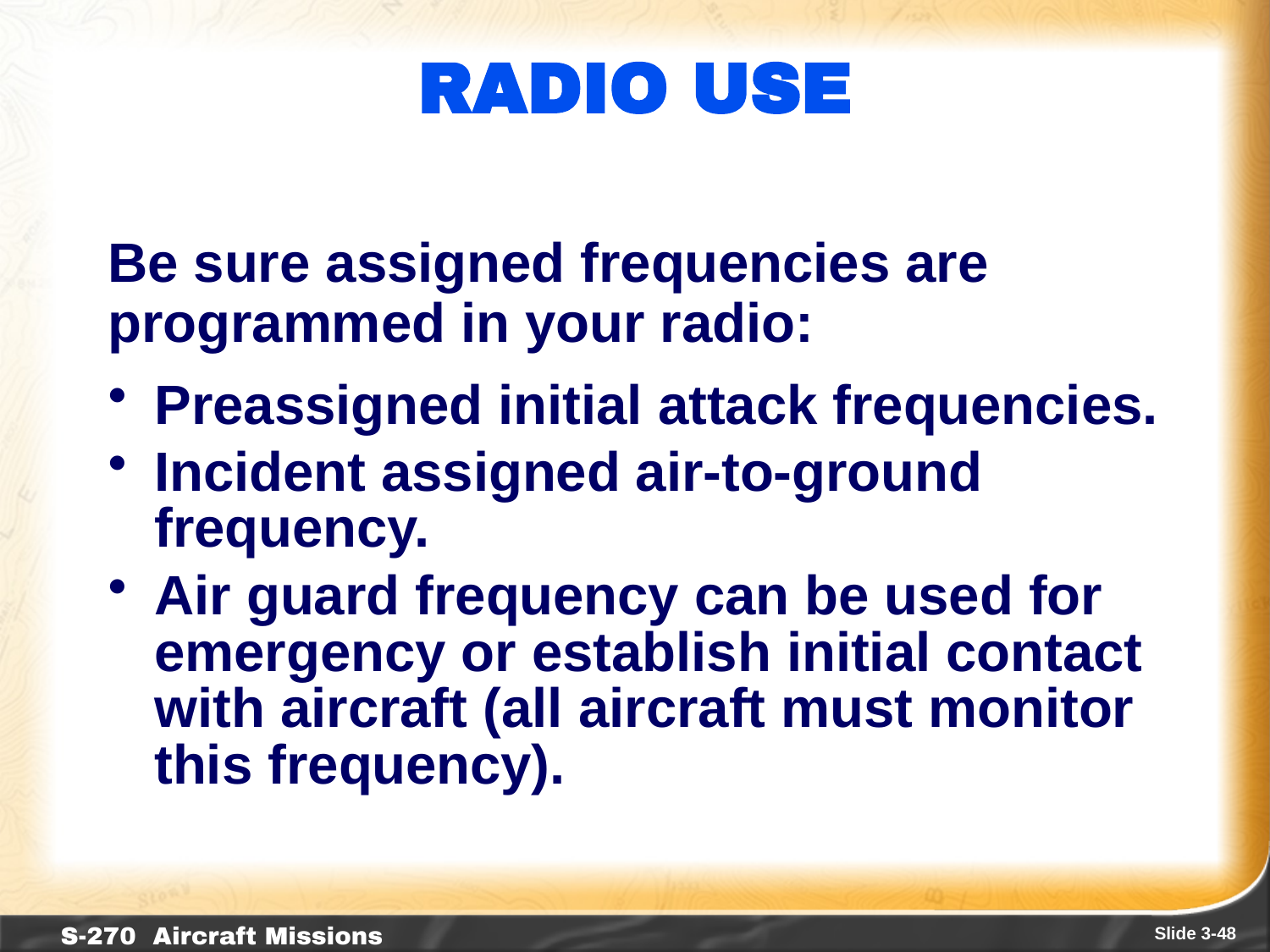

# Radio Use
Be sure assigned frequencies are programmed in your radio:
Preassigned initial attack frequencies.
Incident assigned air-to-ground frequency.
Air guard frequency can be used for emergency or establish initial contact with aircraft (all aircraft must monitor this frequency).

S-270  Aircraft Missions